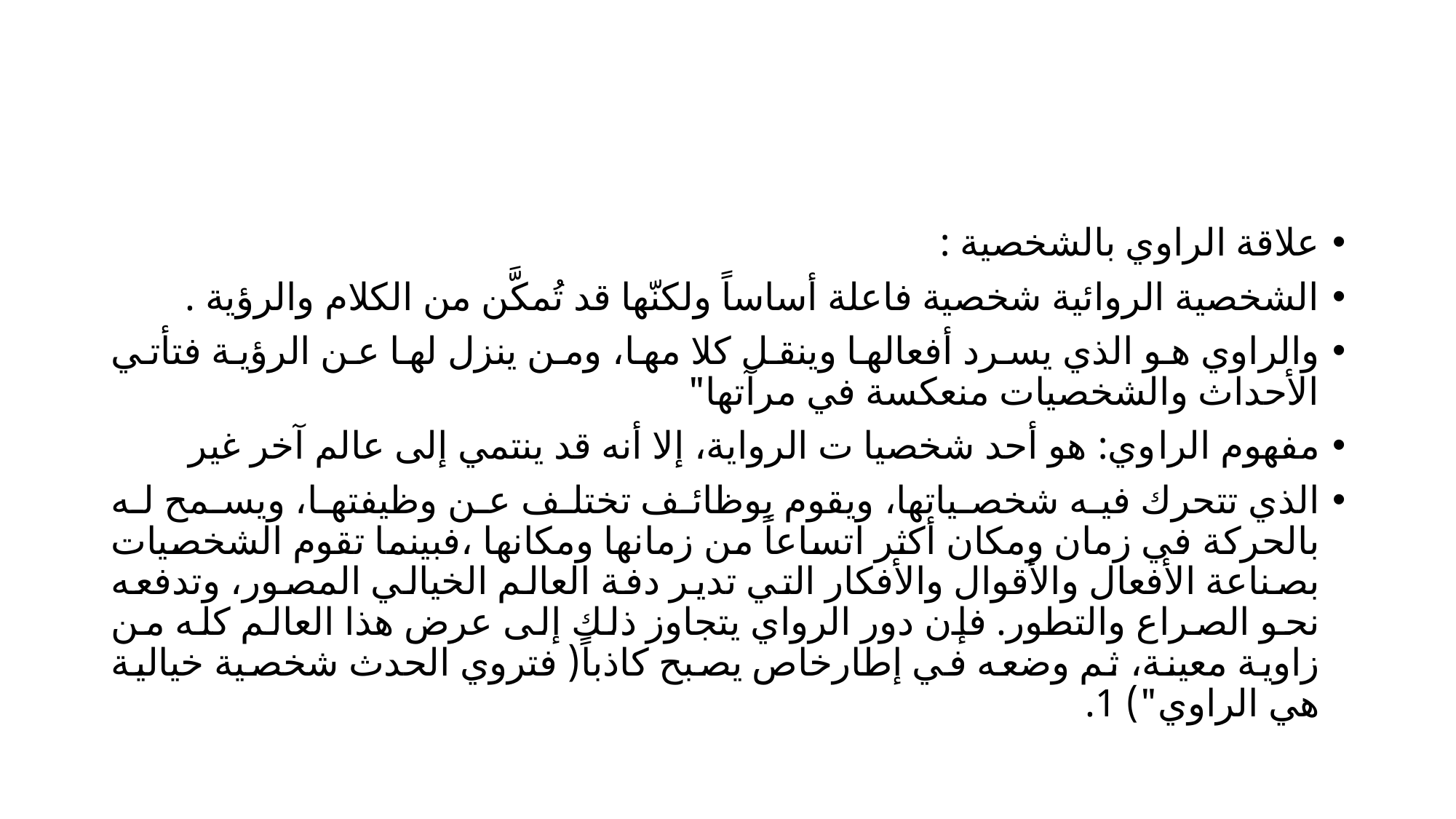

#
علاقة الراوي بالشخصية :
الشخصية الروائية شخصية فاعلة أساساً ولكنّها قد تُمكَّن من الكلام والرؤية .
والراوي هو الذي يسرد أفعالها وينقل كلا مها، ومن ينزل لها عن الرؤية فتأتي الأحداث والشخصيات منعكسة في مرآتها"
مفهوم الراوي: هو أحد شخصيا ت الرواية، إلا أنه قد ينتمي إلى عالم آخر غير
الذي تتحرك فيه شخصياتها، ويقوم بوظائف تختلف عن وظيفتها، ويسمح له بالحركة في زمان ومكان أكثر اتساعاً من زمانها ومكانها ،فبينما تقوم الشخصيات بصناعة الأفعال والأقوال والأفكار التي تدير دفة العالم الخيالي المصور، وتدفعه نحو الصراع والتطور. فإن دور الرواي يتجاوز ذلك إلى عرض هذا العالم كله من زاوية معينة، ثم وضعه في إطارخاص يصبح كاذباً( فتروي الحدث شخصية خيالية هي الراوي") 1.